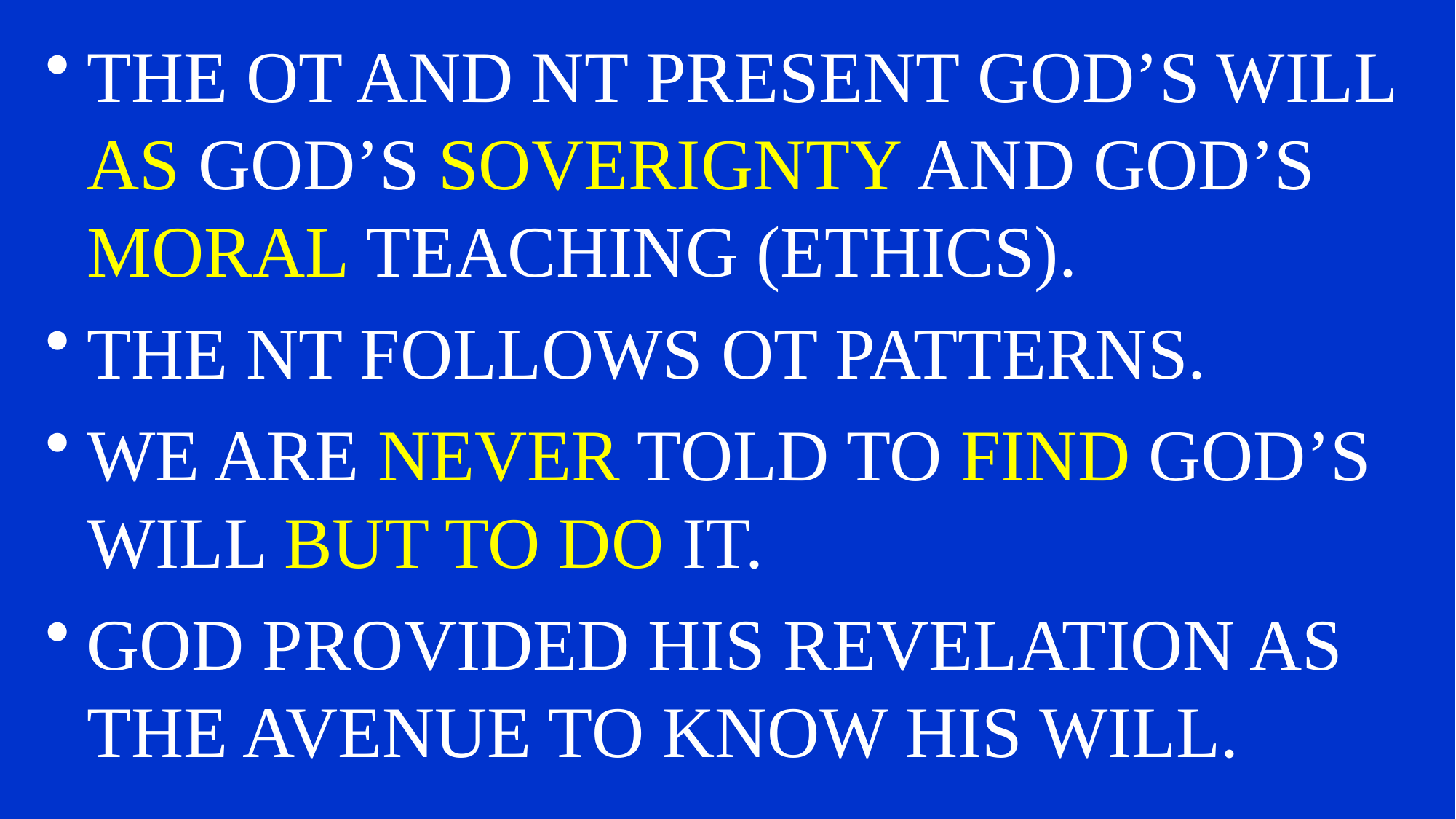

THE OT AND NT PRESENT GOD’S WILL AS GOD’S SOVERIGNTY AND GOD’S MORAL TEACHING (ETHICS).
THE NT FOLLOWS OT PATTERNS.
WE ARE NEVER TOLD TO FIND GOD’S WILL BUT TO DO IT.
GOD PROVIDED HIS REVELATION AS THE AVENUE TO KNOW HIS WILL.